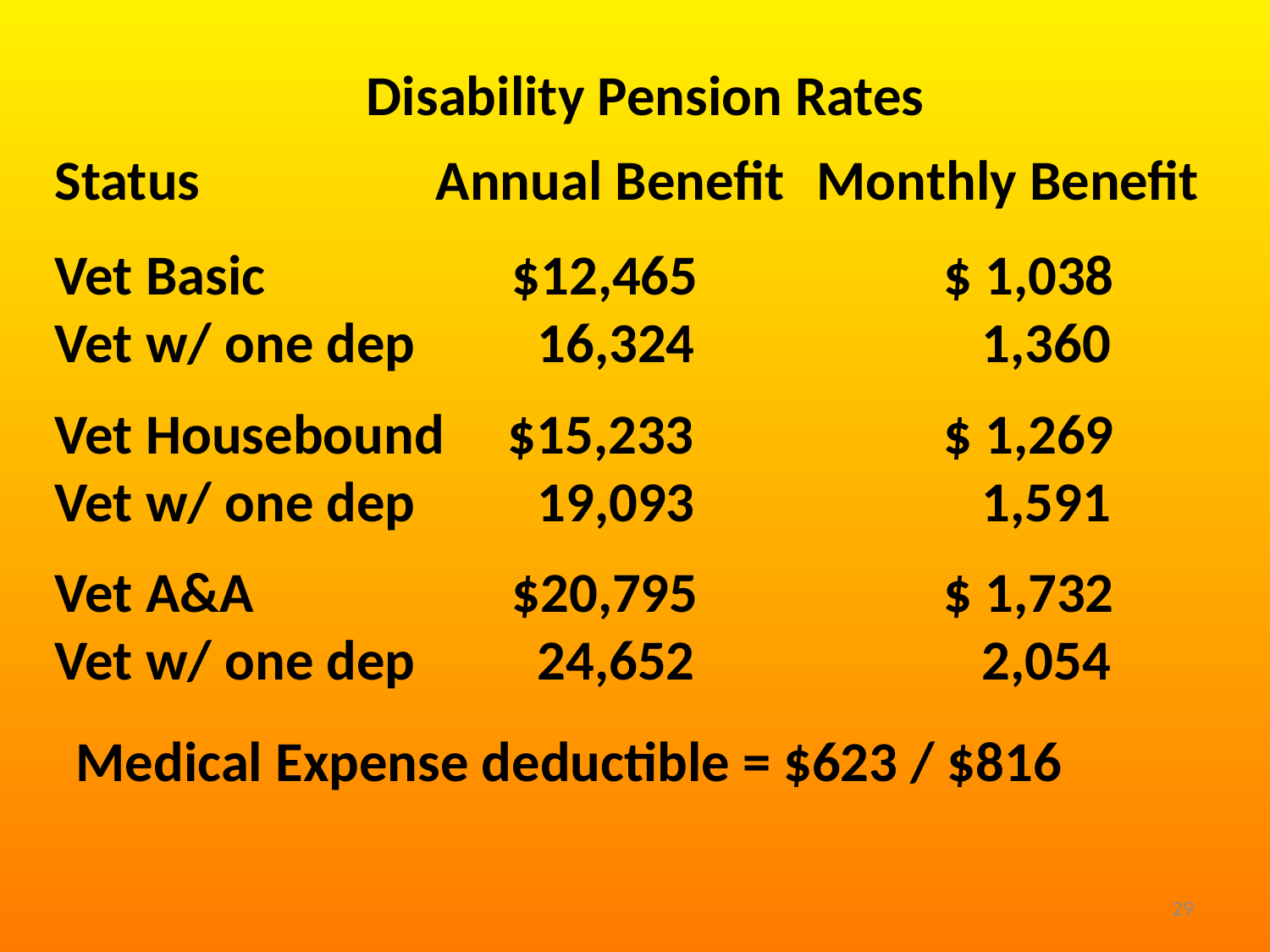

Disability Pension Rates
Status		Annual Benefit 	Monthly Benefit
Vet Basic		      $12,465		$ 1,038
Vet w/ one dep	        16,324	             1,360
Vet Housebound     $15,233		$ 1,269
Vet w/ one dep	        19,093	             1,591
Vet A&A		      $20,795		$ 1,732
Vet w/ one dep	        24,652	             2,054
Medical Expense deductible = $623 / $816

29